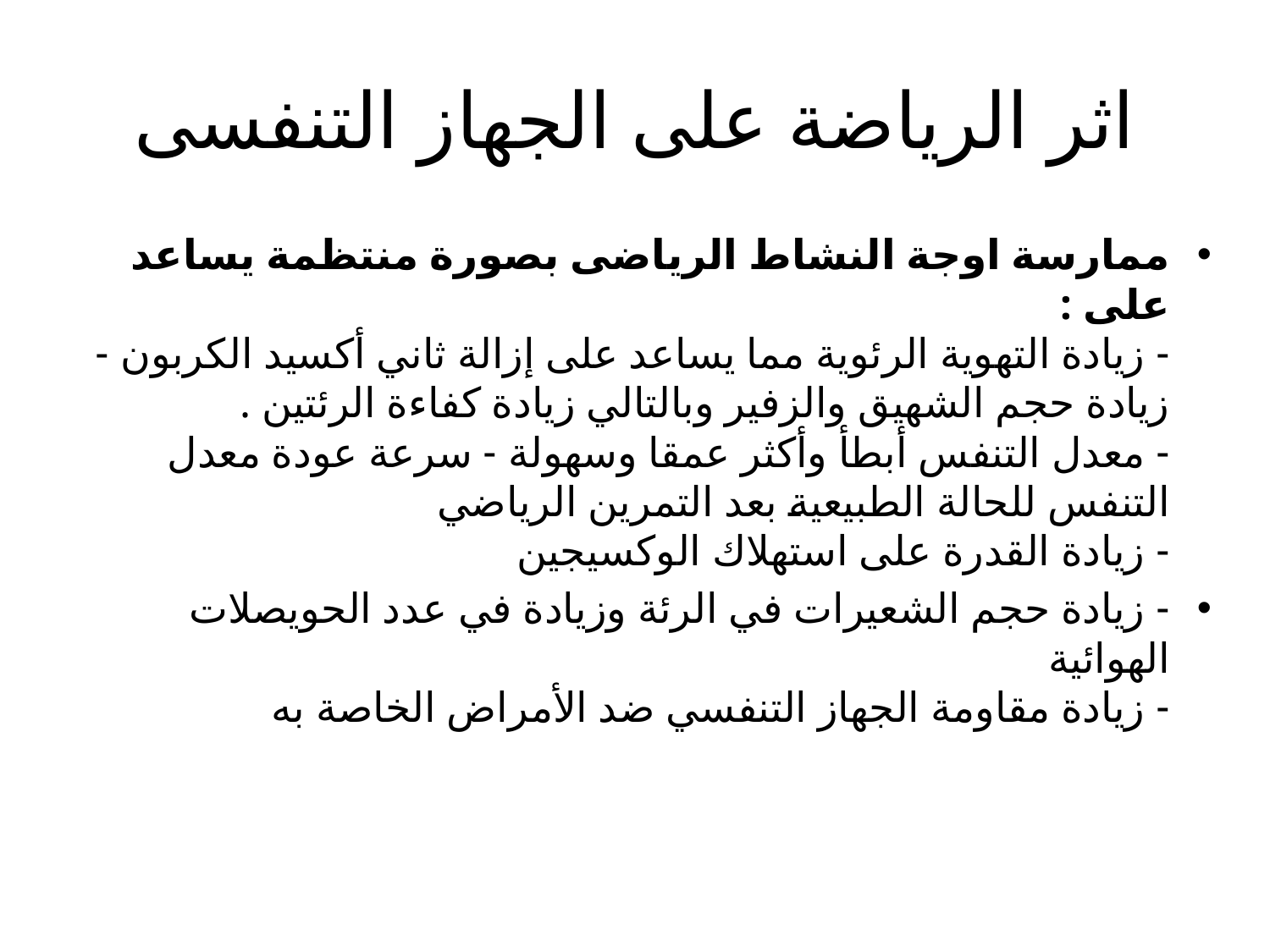

# اثر الرياضة على الجهاز التنفسى
ممارسة اوجة النشاط الرياضى بصورة منتظمة يساعد على :
- زيادة التهوية الرئوية مما يساعد على إزالة ثاني أكسيد الكربون - زيادة حجم الشهيق والزفير وبالتالي زيادة كفاءة الرئتين .
- معدل التنفس أبطأ وأكثر عمقا وسهولة - سرعة عودة معدل التنفس للحالة الطبيعية بعد التمرين الرياضي
- زيادة القدرة على استهلاك الوكسيجين
- زيادة حجم الشعيرات في الرئة وزيادة في عدد الحويصلات الهوائية
- زيادة مقاومة الجهاز التنفسي ضد الأمراض الخاصة به